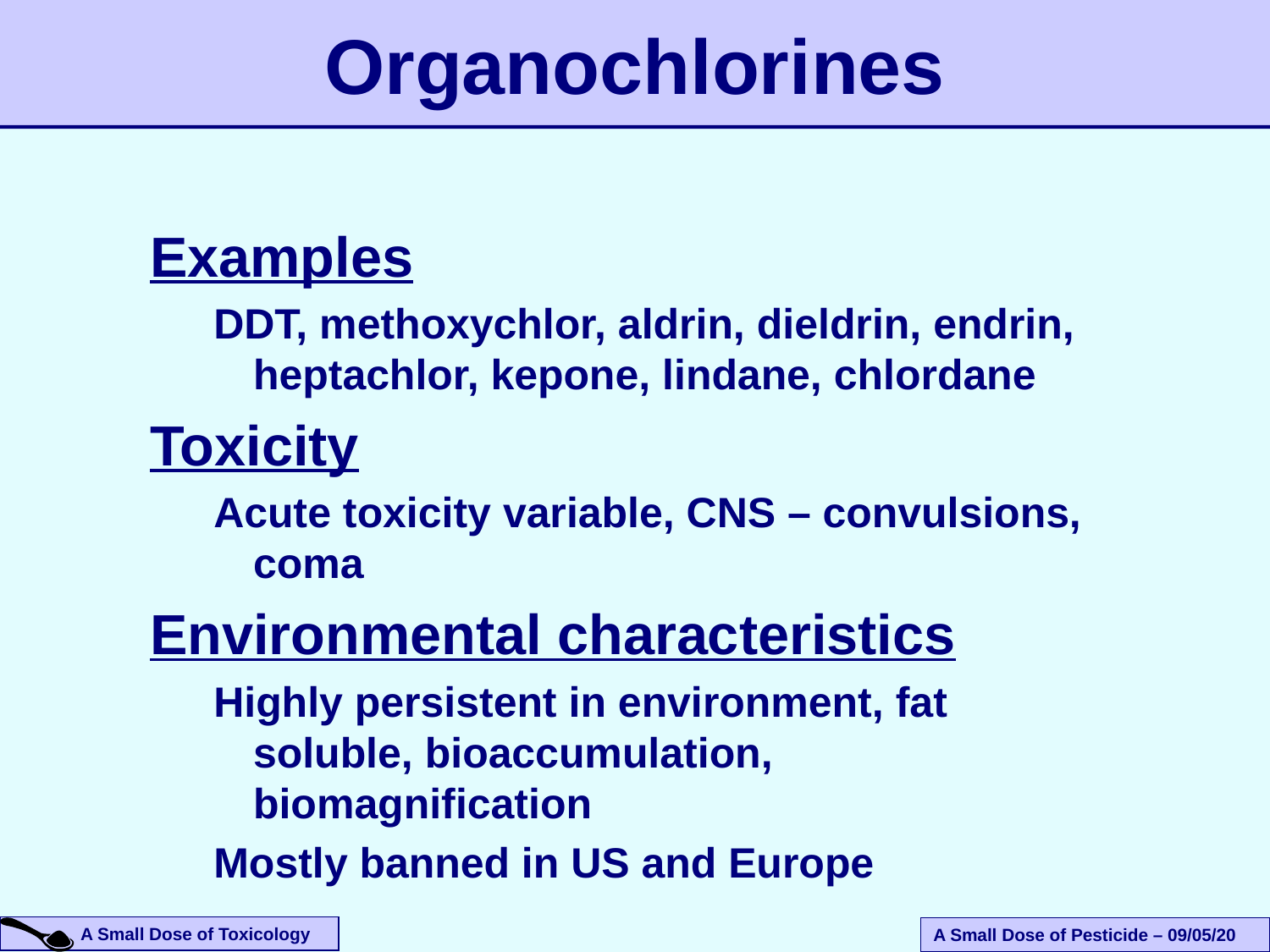

# Organochlorines
Examples
DDT, methoxychlor, aldrin, dieldrin, endrin, heptachlor, kepone, lindane, chlordane
Toxicity
Acute toxicity variable, CNS – convulsions, coma
Environmental characteristics
Highly persistent in environment, fat soluble, bioaccumulation, biomagnification
Mostly banned in US and Europe